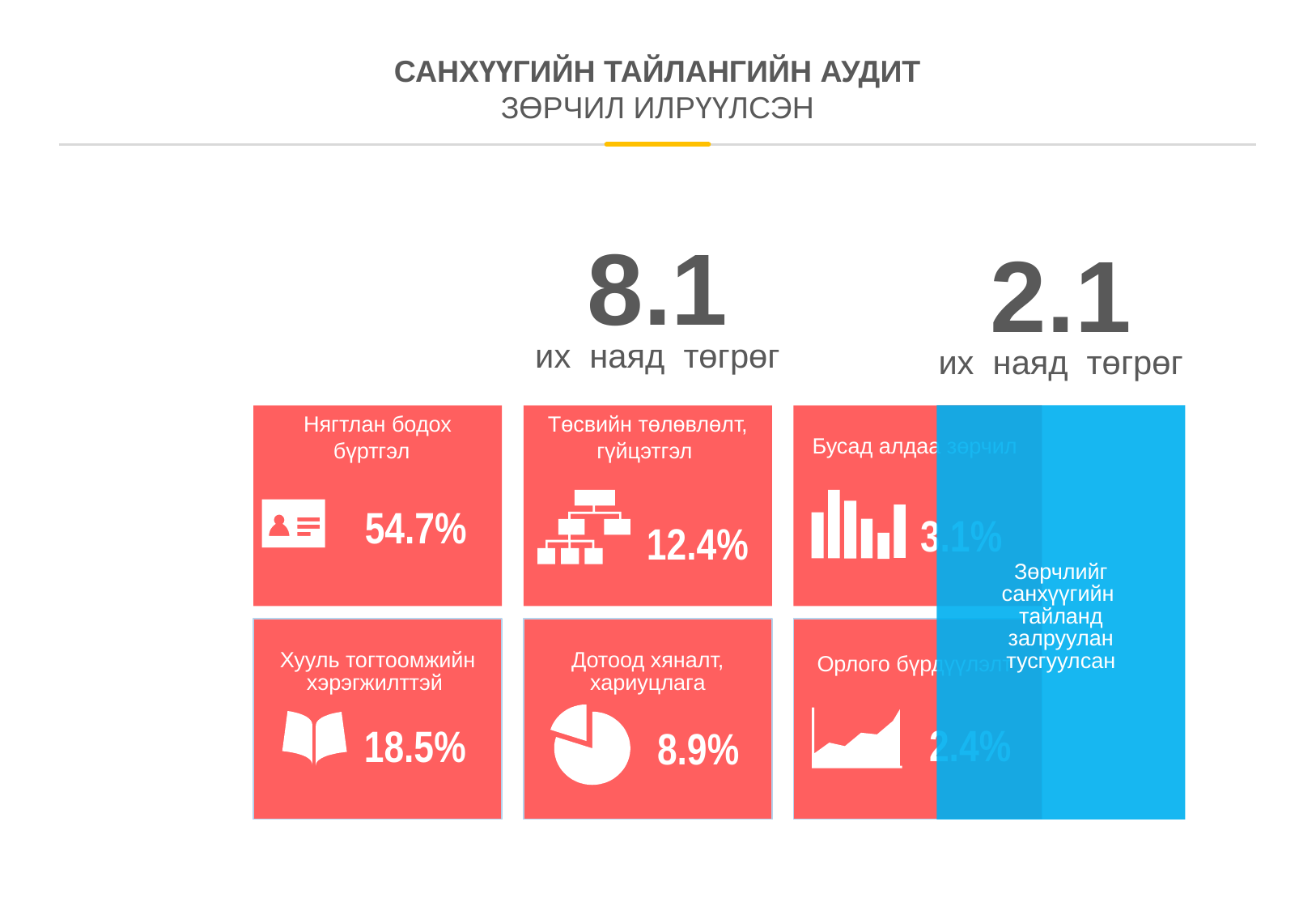

САНХҮҮГИЙН ТАЙЛАНГИЙН АУДИТ
ЗӨРЧИЛ ИЛРҮҮЛСЭН
8.1
их  наяд  төгрөг
2.1
их  наяд  төгрөг
Нягтлан бодох бүртгэл

54.7%
Төсвийн төлөвлөлт, гүйцэтгэл

12.4%

Бусад алдаа зөрчил

3.1%

Зөрчлийг санхүүгийн
тайланд залруулан тусгуулсан

Хууль тогтоомжийн хэрэгжилттэй

18.5%

Дотоод хяналт, хариуцлага

8.9%

Орлого бүрдүүлэлт

2.4%